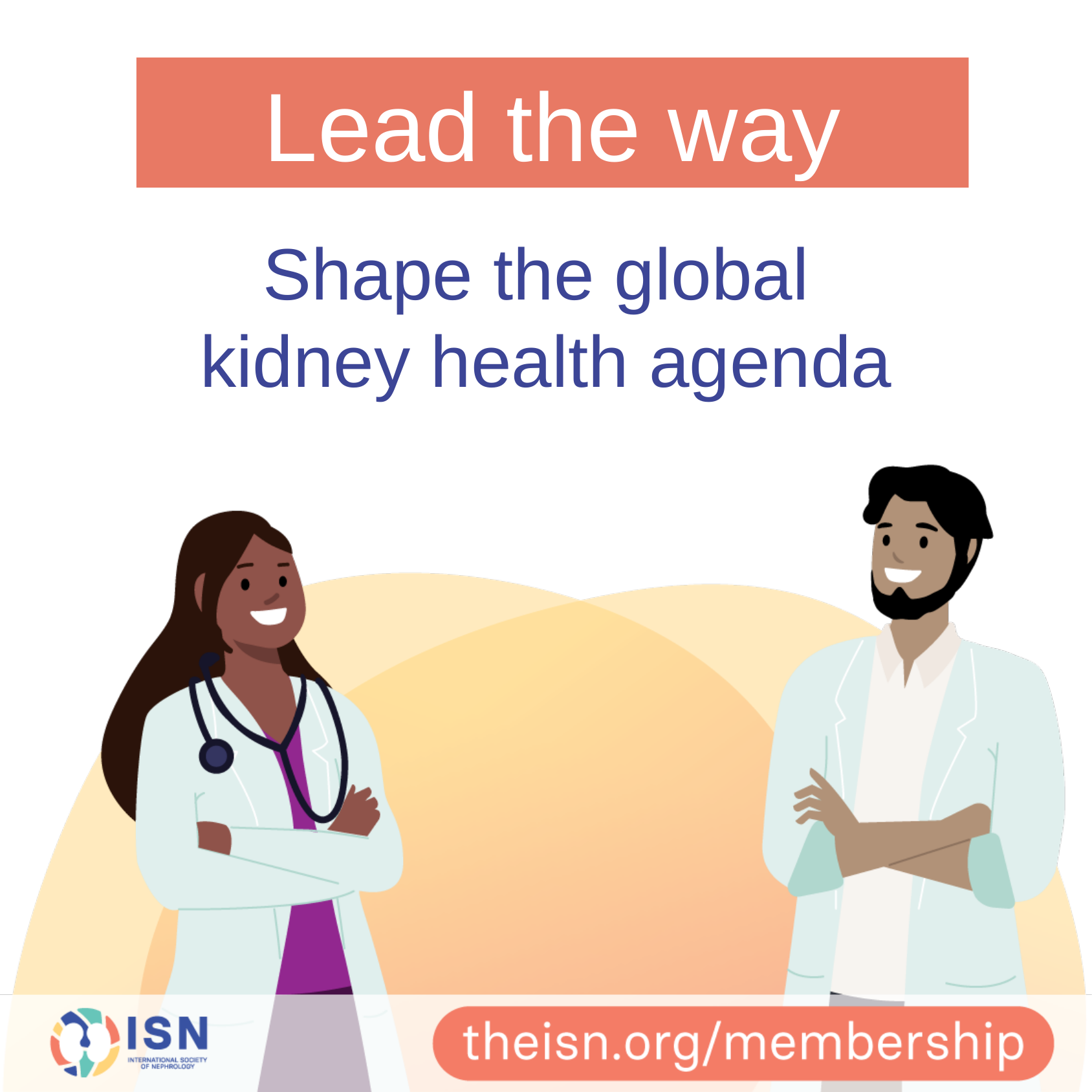

Lead the way
Shape the global
kidney health agenda